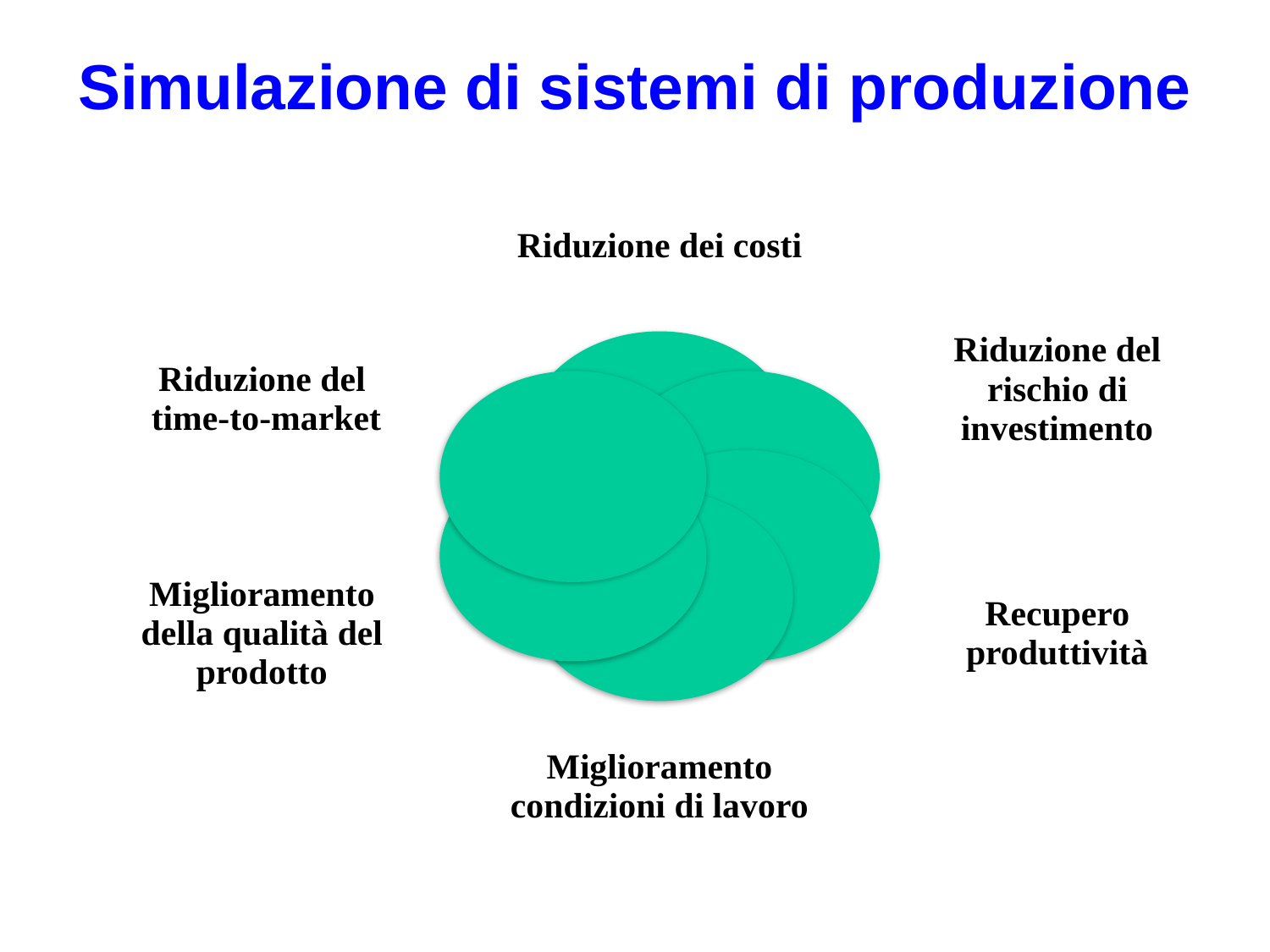

# Simulazione di sistemi di produzione
Riduzione dei costi
Riduzione del rischio di investimento
Recupero produttività
Miglioramento condizioni di lavoro
Miglioramento della qualità del prodotto
Riduzione del
 time-to-market